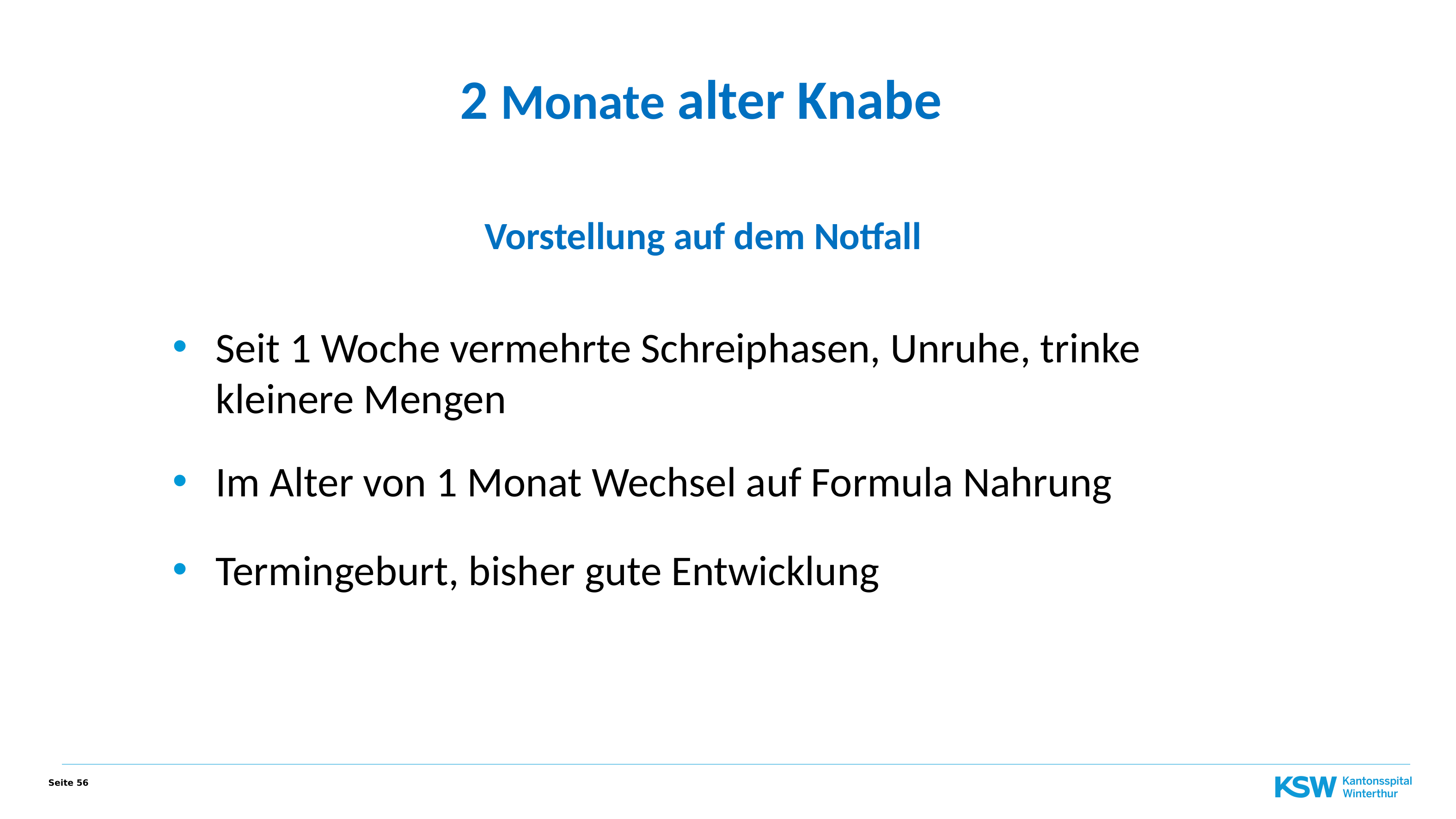

2 Monate alter Knabe
Vorstellung auf dem Notfall
Seit 1 Woche vermehrte Schreiphasen, Unruhe, trinke
kleinere Mengen

Im Alter von 1 Monat Wechsel auf Formula Nahrung

Termingeburt, bisher gute Entwicklung